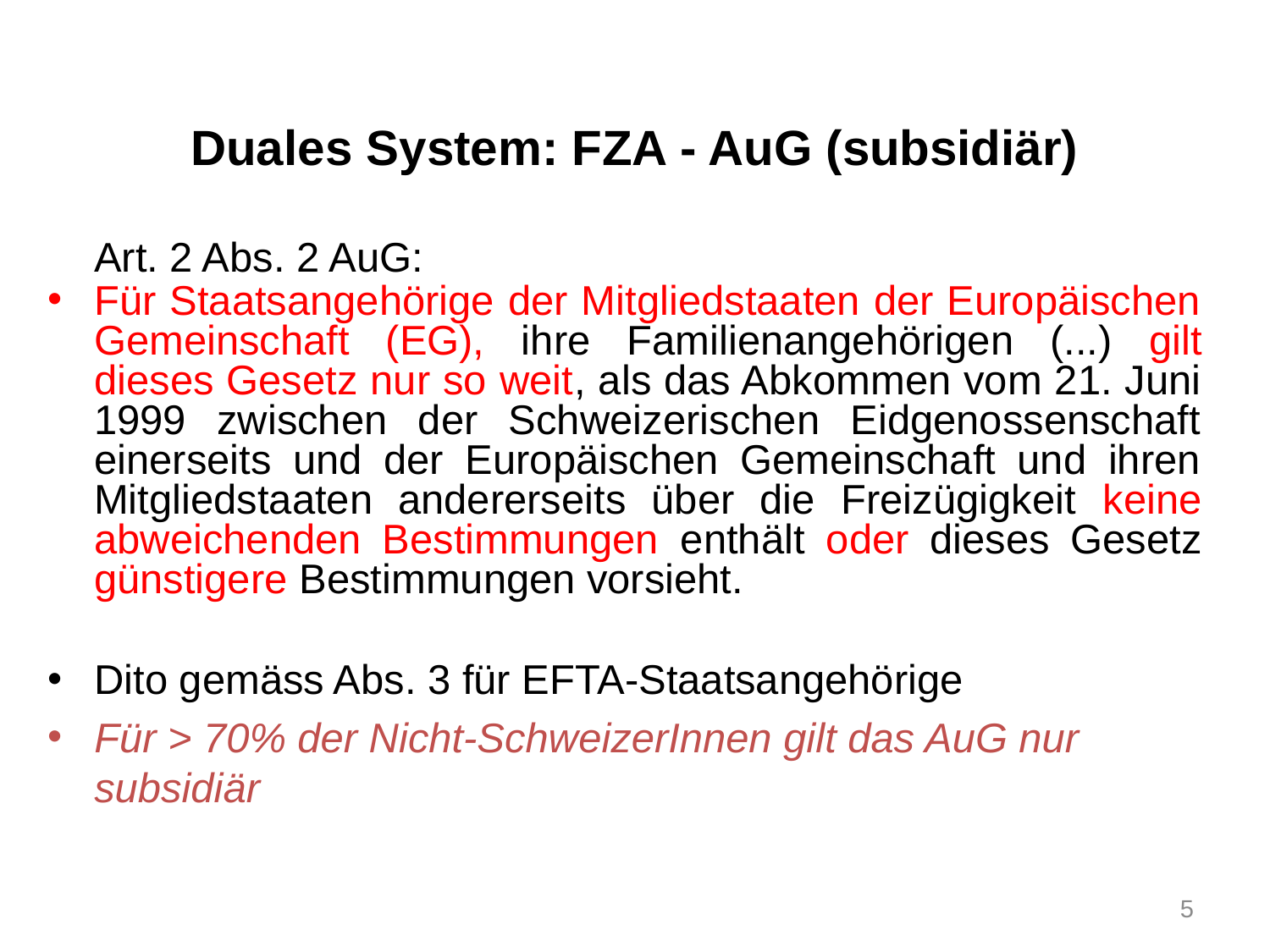

# Duales System: FZA - AuG (subsidiär)

	Art. 2 Abs. 2 AuG:
Für Staatsangehörige der Mitgliedstaaten der Europäischen Gemeinschaft (EG), ihre Familienangehörigen (...) gilt dieses Gesetz nur so weit, als das Abkommen vom 21. Juni 1999 zwischen der Schweizerischen Eidgenossenschaft einerseits und der Europäischen Gemeinschaft und ihren Mitgliedstaaten andererseits über die Freizügigkeit keine abweichenden Bestimmungen enthält oder dieses Gesetz günstigere Bestimmungen vorsieht.

Dito gemäss Abs. 3 für EFTA-Staatsangehörige
Für > 70% der Nicht-SchweizerInnen gilt das AuG nur subsidiär

5